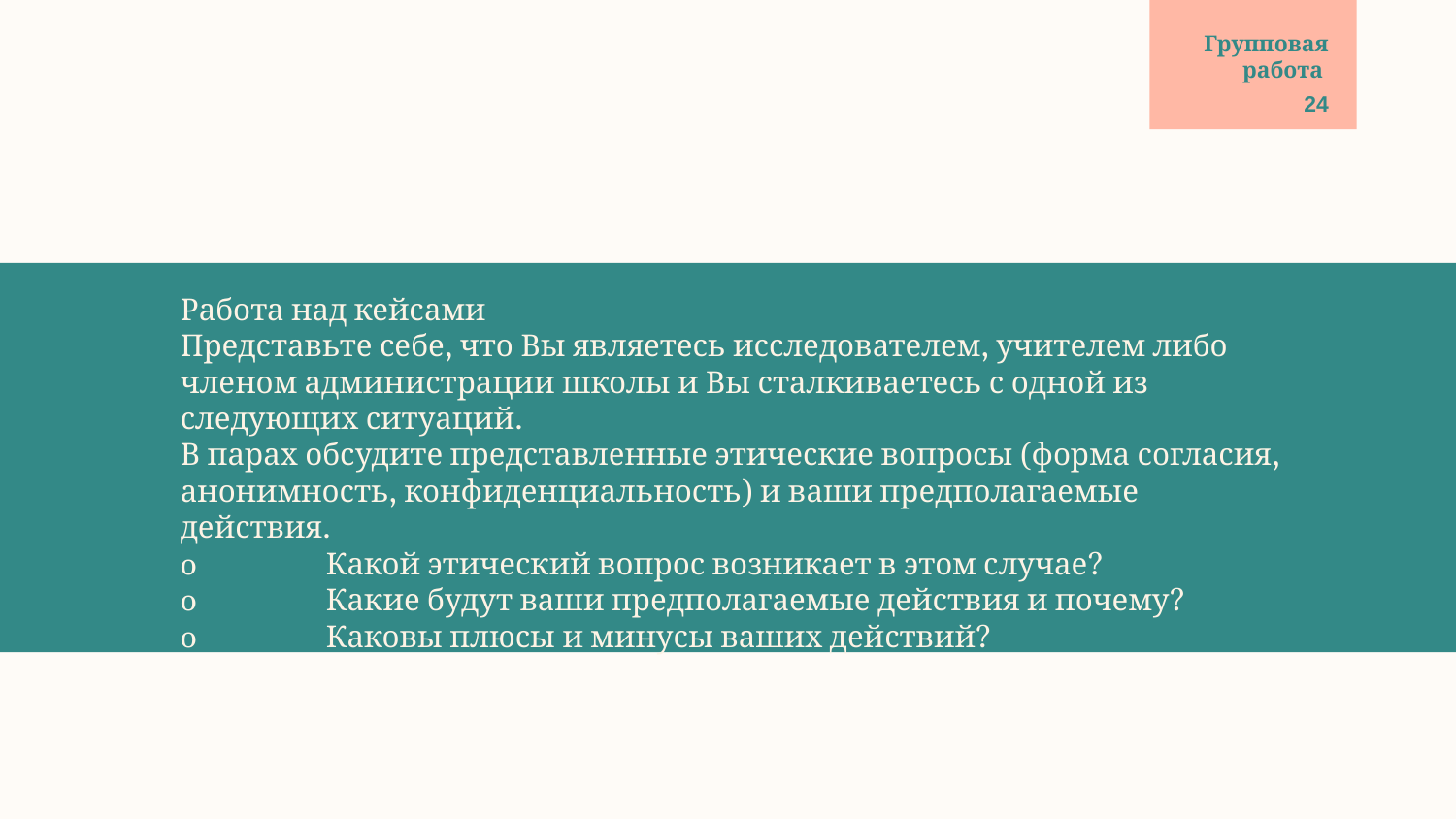

# Групповая
 работа
24

Работа над кейсами
Представьте себе, что Вы являетесь исследователем, учителем либо членом администрации школы и Вы сталкиваетесь с одной из следующих ситуаций.
В парах обсудите представленные этические вопросы (форма согласия, анонимность, конфиденциальность) и ваши предполагаемые действия.
o	Какой этический вопрос возникает в этом случае?
o	Какие будут ваши предполагаемые действия и почему?
o	Каковы плюсы и минусы ваших действий?